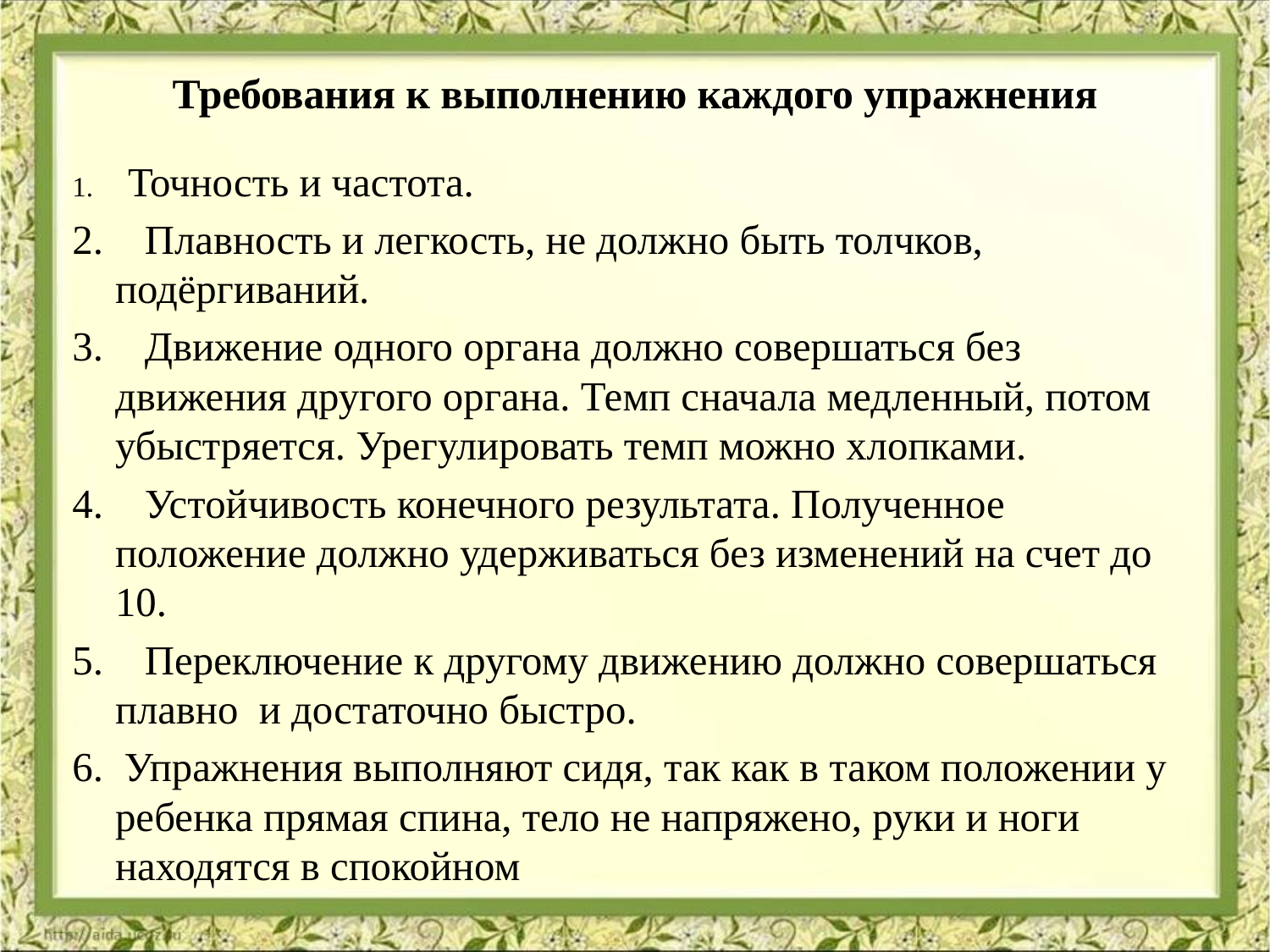

# Требования к выполнению каждого упражнения
1.    Точность и частота.
2.    Плавность и легкость, не должно быть толчков, подёргиваний.
3.    Движение одного органа должно совершаться без движения другого органа. Темп сначала медленный, потом убыстряется. Урегулировать темп можно хлопками.
4.    Устойчивость конечного результата. Полученное положение должно удерживаться без изменений на счет до 10.
5.    Переключение к другому движению должно совершаться плавно  и достаточно быстро.
6.  Упражнения выполняют сидя, так как в таком положении у ребенка прямая спина, тело не напряжено, руки и ноги находятся в спокойном